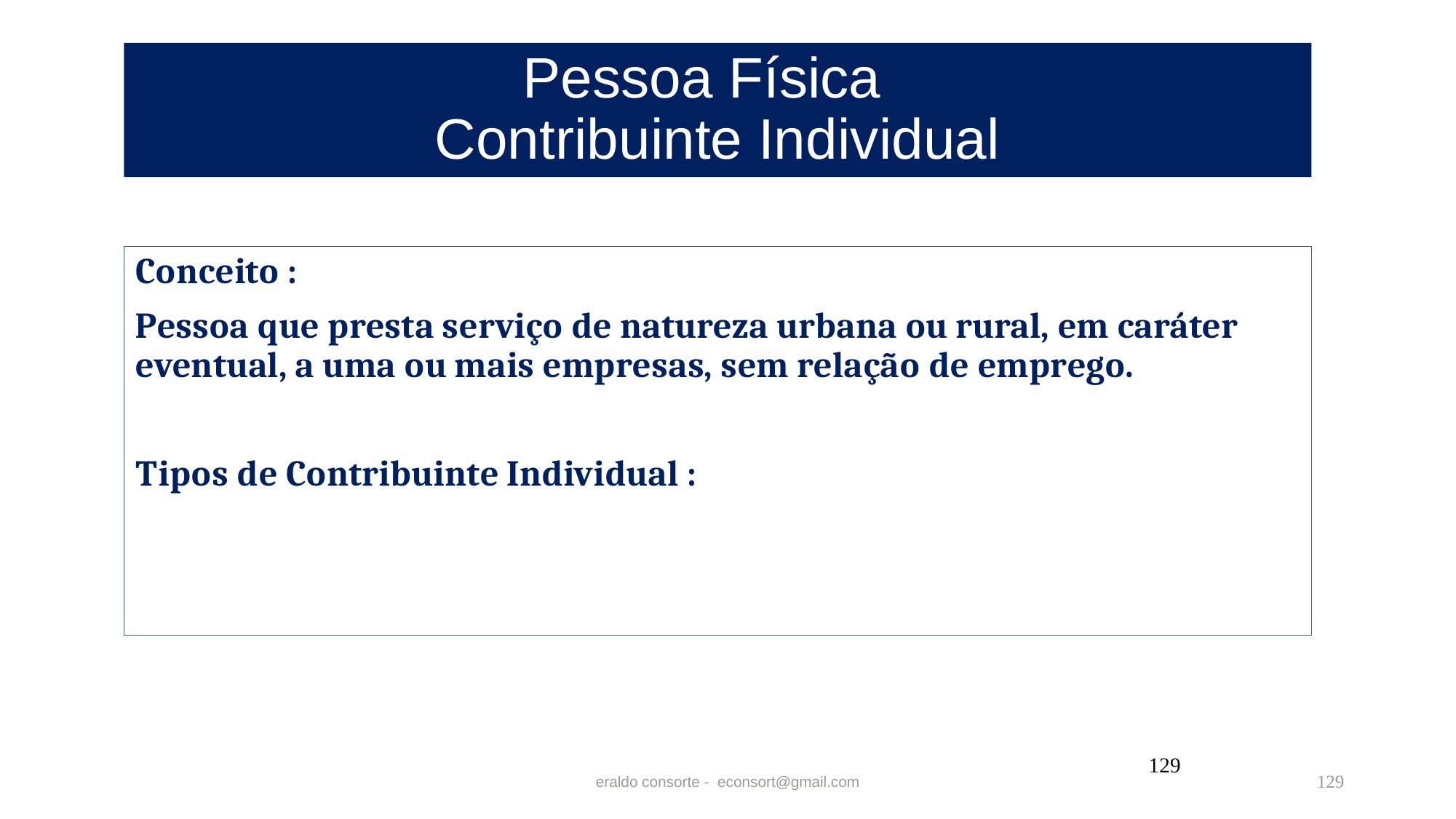

# Pessoa Física Contribuinte Individual
Conceito :
Pessoa que presta serviço de natureza urbana ou rural, em caráter eventual, a uma ou mais empresas, sem relação de emprego.

Tipos de Contribuinte Individual :

129
eraldo consorte -  econsort@gmail.com
129